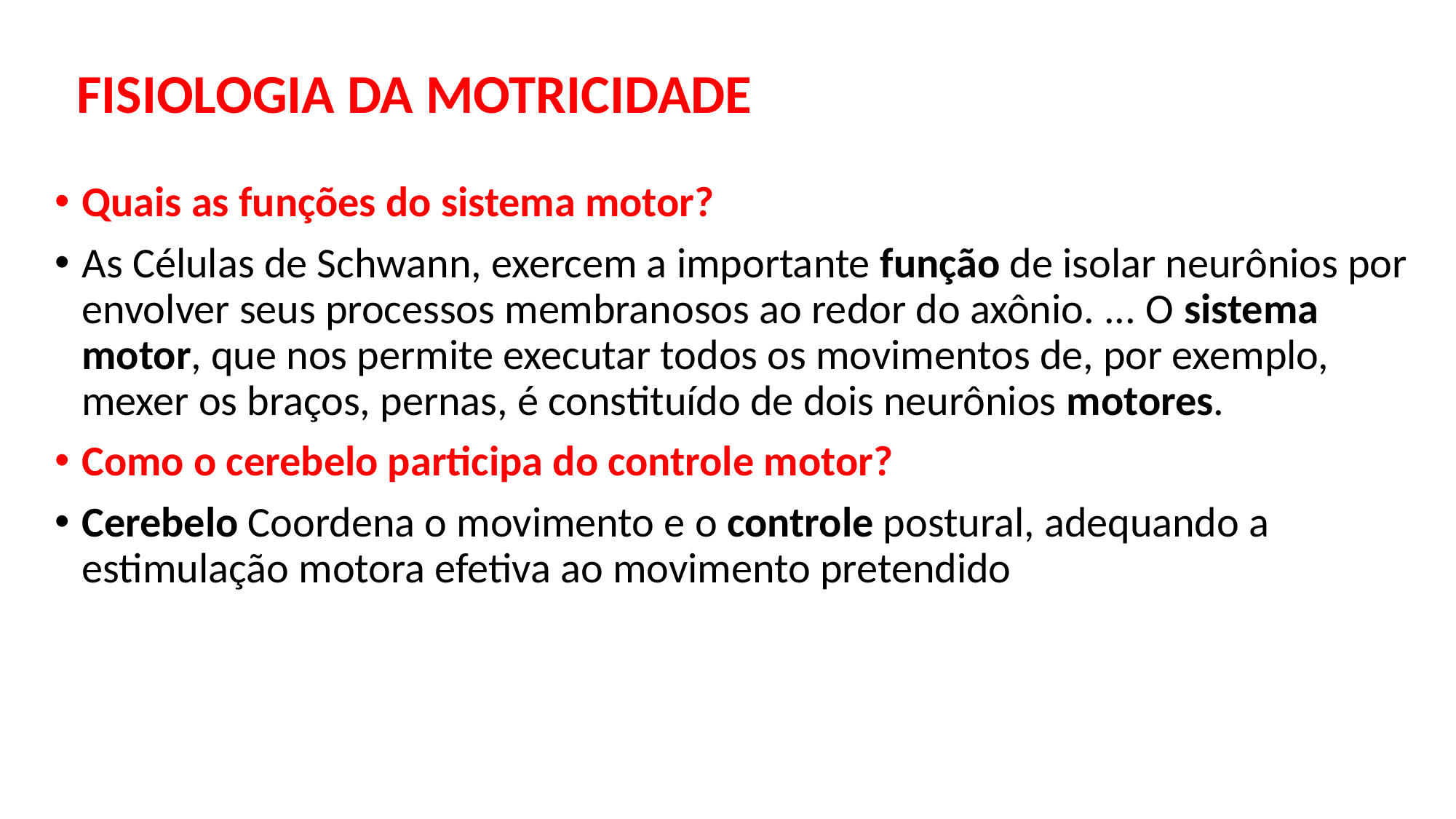

# FISIOLOGIA DA MOTRICIDADE
Quais as funções do sistema motor?
As Células de Schwann, exercem a importante função de isolar neurônios por envolver seus processos membranosos ao redor do axônio. ... O sistema motor, que nos permite executar todos os movimentos de, por exemplo, mexer os braços, pernas, é constituído de dois neurônios motores.
Como o cerebelo participa do controle motor?
Cerebelo Coordena o movimento e o controle postural, adequando a estimulação motora efetiva ao movimento pretendido